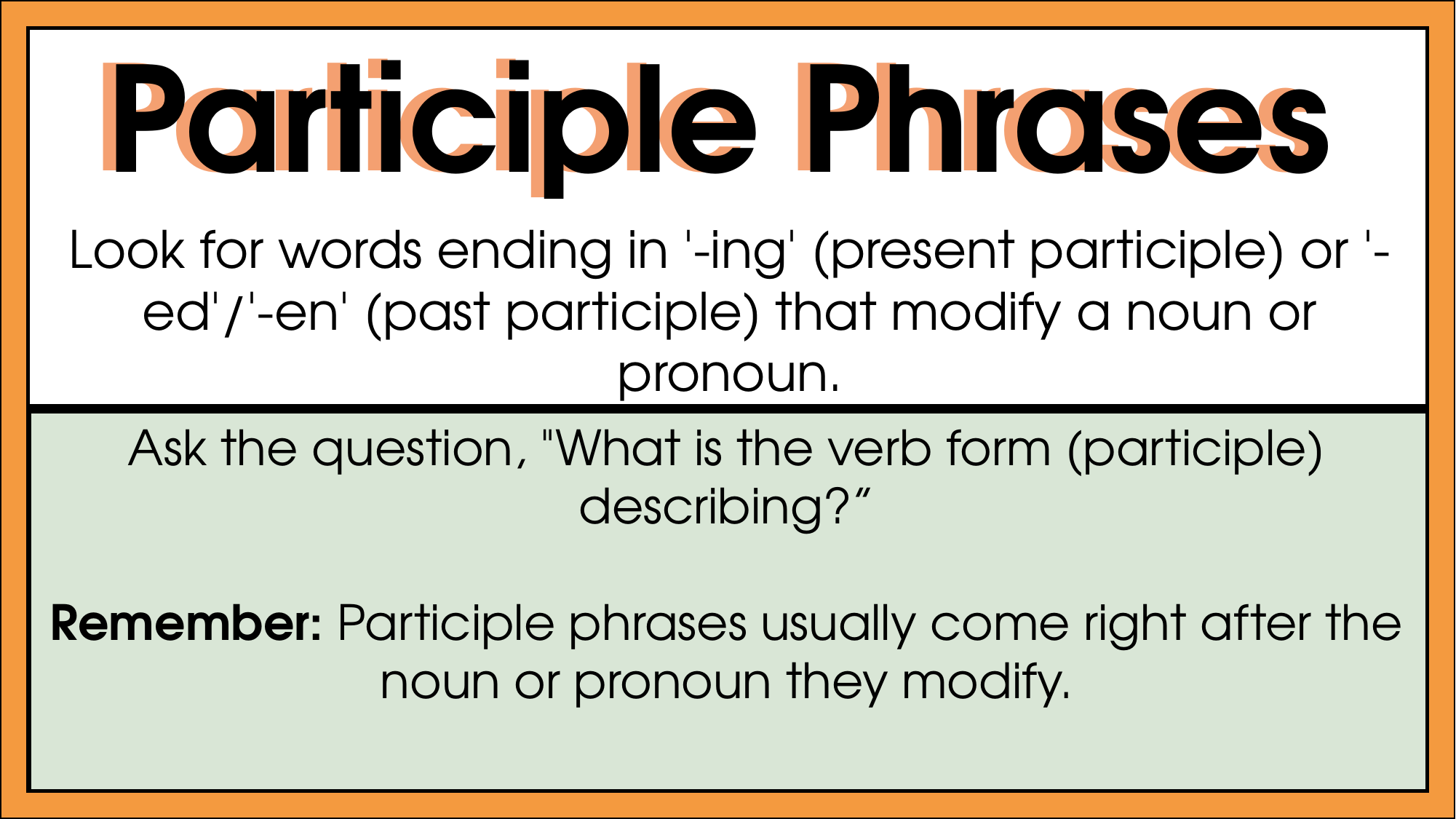

Participle Phrases
Participle Phrases
Look for words ending in '-ing' (present participle) or '-ed'/'-en' (past participle) that modify a noun or pronoun.

Ask the question, "What is the verb form (participle) describing?”

Remember: Participle phrases usually come right after the noun or pronoun they modify.